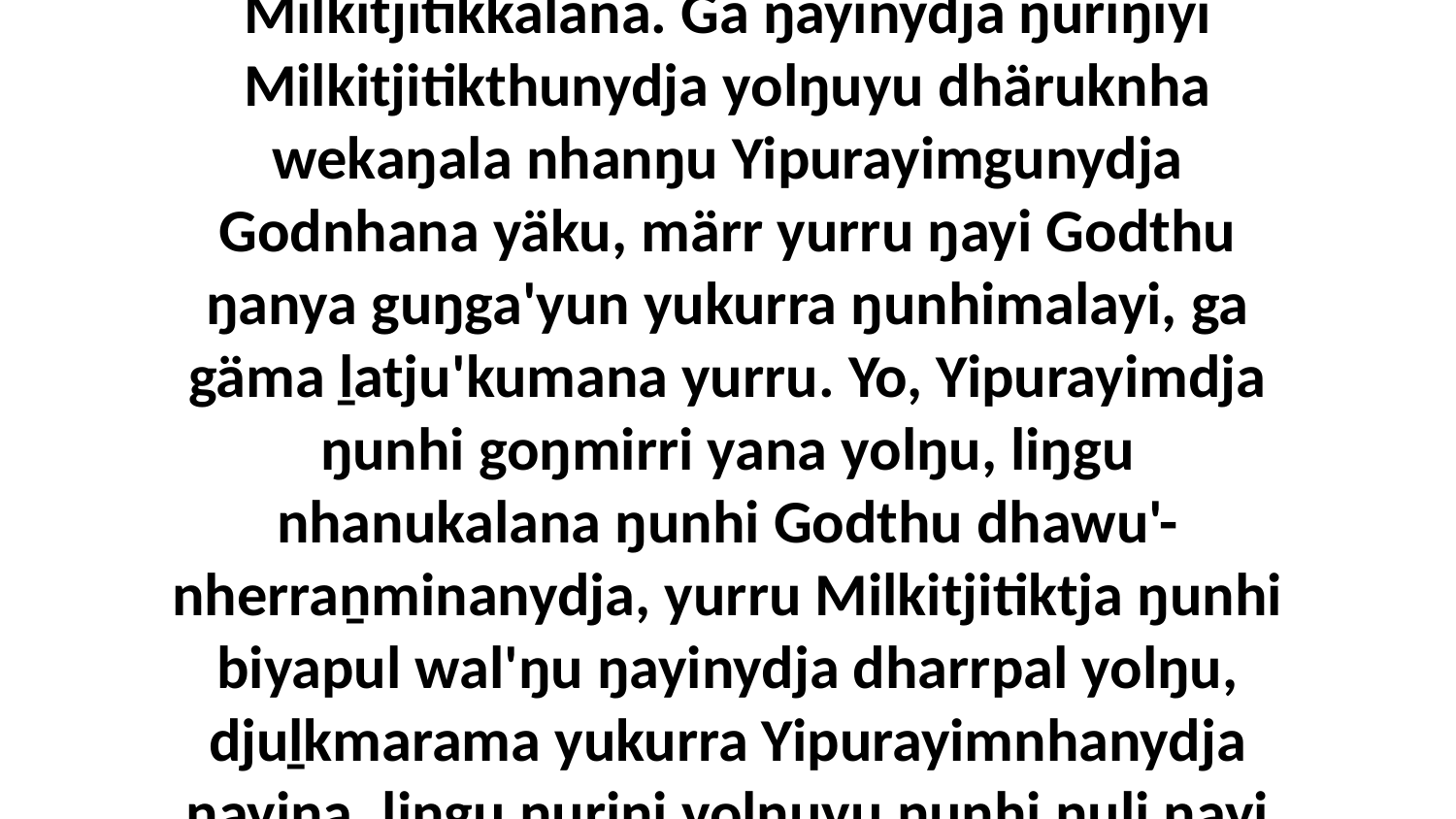

6-7 Yurru ŋayinydja ŋunhi Milkitjitiktja yolŋu wiripuŋuru warray yarraṯaŋuru, yaka ŋayinydja ŋunhiyinydja ŋuliŋuruyi Lepaywalanydja yarraṯaŋuru, yurru ŋayinydja ŋunhi Yipurayimdhunydja wekaŋala nhä malanha ŋunhi ŋayi mala-guḻkthurruna Godku ŋurikalayinayi Milkitjitikkalana. Ga ŋayinydja ŋuriŋiyi Milkitjitikthunydja yolŋuyu dhäruknha wekaŋala nhanŋu Yipurayimgunydja Godnhana yäku, märr yurru ŋayi Godthu ŋanya guŋga'yun yukurra ŋunhimalayi, ga gäma ḻatju'kumana yurru. Yo, Yipurayimdja ŋunhi goŋmirri yana yolŋu, liŋgu nhanukalana ŋunhi Godthu dhawu'-nherraṉminanydja, yurru Milkitjitiktja ŋunhi biyapul wal'ŋu ŋayinydja dharrpal yolŋu, djuḻkmarama yukurra Yipurayimnhanydja ŋayina, liŋgu ŋuriŋi yolŋuyu ŋunhi ŋuli ŋayi dhäruk wekama Godnha yäku ŋula yolku yolŋuwu, ŋunhiyina ŋayina yolŋu djuḻkmaramanydja yukurra ŋunhinha yolŋunha ŋunhi nhanŋu ŋayi yurru wekama ŋunhiyi dhäruk. Ga ŋayina Milkitjitikthuna nhanŋu Godnha dhäruktja wekaŋala Yipurayimgu.